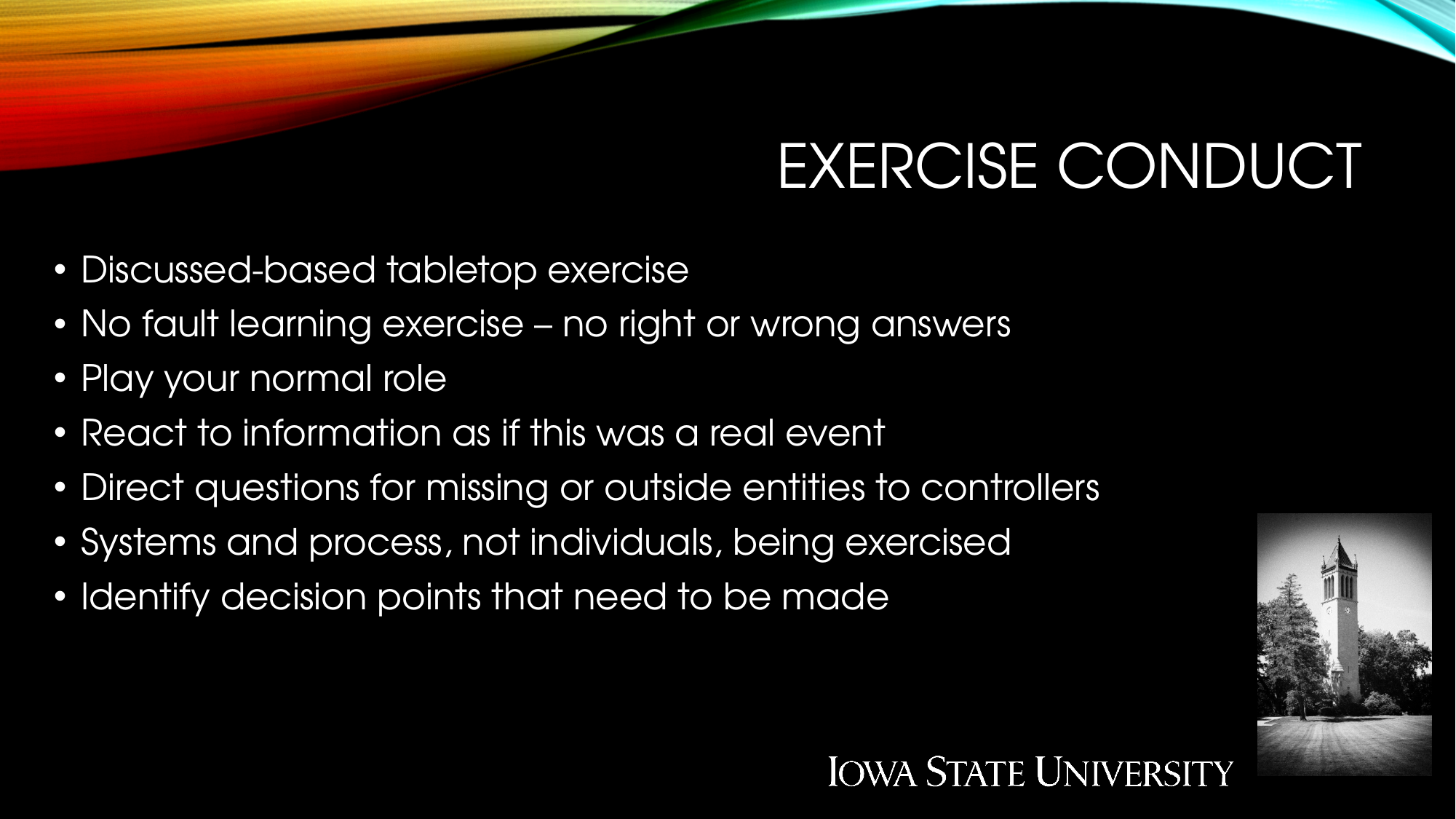

# Exercise Conduct
Discussed-based tabletop exercise
No fault learning exercise – no right or wrong answers
Play your normal role
React to information as if this was a real event
Direct questions for missing or outside entities to controllers
Systems and process, not individuals, being exercised
Identify decision points that need to be made